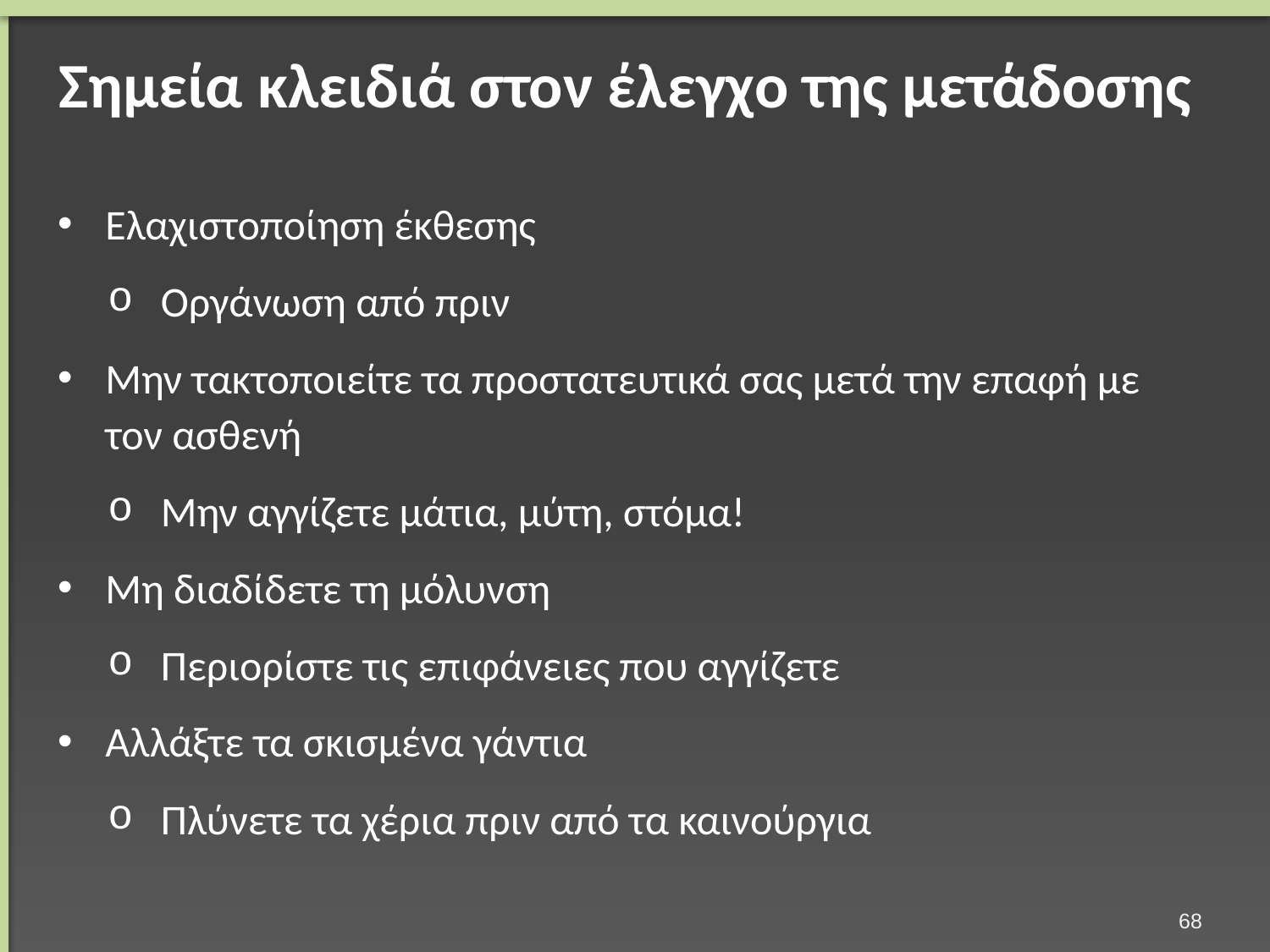

# Σημεία κλειδιά στον έλεγχο της μετάδοσης
Ελαχιστοποίηση έκθεσης
Οργάνωση από πριν
Μην τακτοποιείτε τα προστατευτικά σας μετά την επαφή με τον ασθενή
Μην αγγίζετε μάτια, μύτη, στόμα!
Μη διαδίδετε τη μόλυνση
Περιορίστε τις επιφάνειες που αγγίζετε
Αλλάξτε τα σκισμένα γάντια
Πλύνετε τα χέρια πριν από τα καινούργια
68